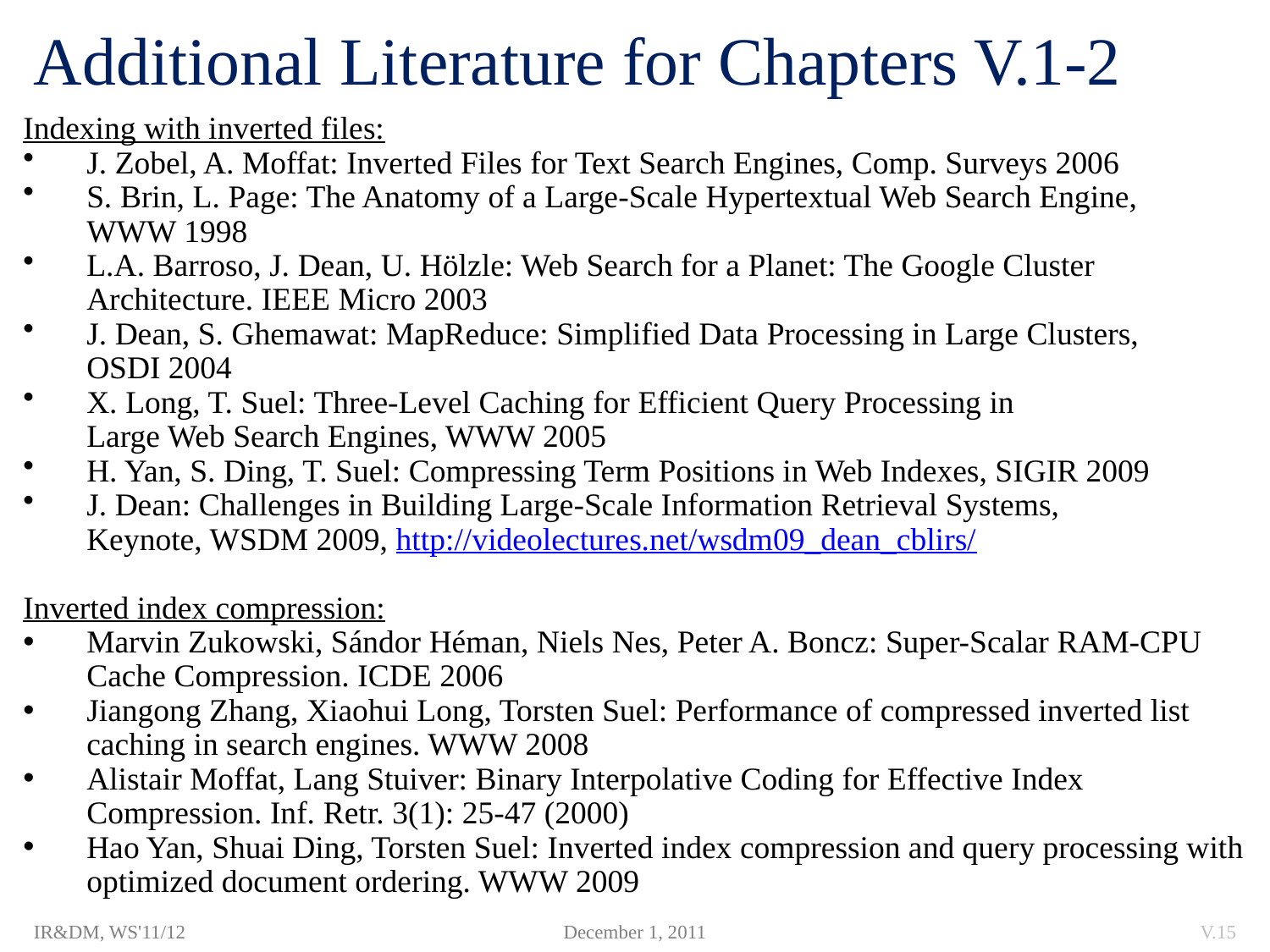

# Additional Literature for Chapters V.1-2
Indexing with inverted files:
J. Zobel, A. Moffat: Inverted Files for Text Search Engines, Comp. Surveys 2006
S. Brin, L. Page: The Anatomy of a Large-Scale Hypertextual Web Search Engine,
	WWW 1998
L.A. Barroso, J. Dean, U. Hölzle: Web Search for a Planet: The Google Cluster
	Architecture. IEEE Micro 2003
J. Dean, S. Ghemawat: MapReduce: Simplified Data Processing in Large Clusters,
	OSDI 2004
X. Long, T. Suel: Three-Level Caching for Efficient Query Processing in
	Large Web Search Engines, WWW 2005
H. Yan, S. Ding, T. Suel: Compressing Term Positions in Web Indexes, SIGIR 2009
J. Dean: Challenges in Building Large-Scale Information Retrieval Systems,
	Keynote, WSDM 2009, http://videolectures.net/wsdm09_dean_cblirs/

Inverted index compression:
Marvin Zukowski, Sándor Héman, Niels Nes, Peter A. Boncz: Super-Scalar RAM-CPU Cache Compression. ICDE 2006
Jiangong Zhang, Xiaohui Long, Torsten Suel: Performance of compressed inverted list caching in search engines. WWW 2008
Alistair Moffat, Lang Stuiver: Binary Interpolative Coding for Effective Index Compression. Inf. Retr. 3(1): 25-47 (2000)
Hao Yan, Shuai Ding, Torsten Suel: Inverted index compression and query processing with optimized document ordering. WWW 2009

IR&DM, WS'11/12
December 1, 2011
V.15